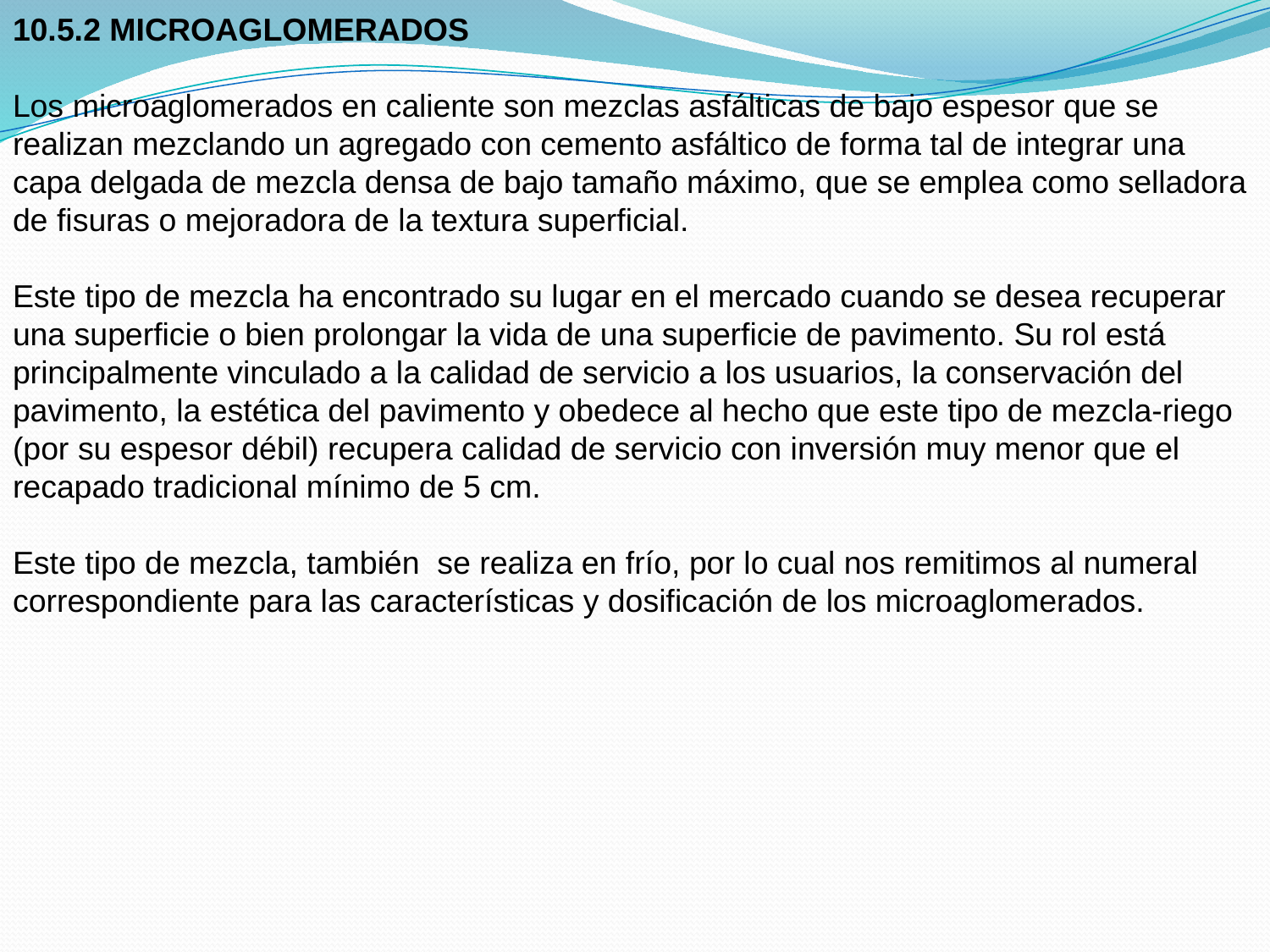

10.5.2 MICROAGLOMERADOS

Los microaglomerados en caliente son mezclas asfálticas de bajo espesor que se realizan mezclando un agregado con cemento asfáltico de forma tal de integrar una capa delgada de mezcla densa de bajo tamaño máximo, que se emplea como selladora de fisuras o mejoradora de la textura superficial.

Este tipo de mezcla ha encontrado su lugar en el mercado cuando se desea recuperar una superficie o bien prolongar la vida de una superficie de pavimento. Su rol está principalmente vinculado a la calidad de servicio a los usuarios, la conservación del pavimento, la estética del pavimento y obedece al hecho que este tipo de mezcla-riego (por su espesor débil) recupera calidad de servicio con inversión muy menor que el recapado tradicional mínimo de 5 cm.

Este tipo de mezcla, también  se realiza en frío, por lo cual nos remitimos al numeral correspondiente para las características y dosificación de los microaglomerados.